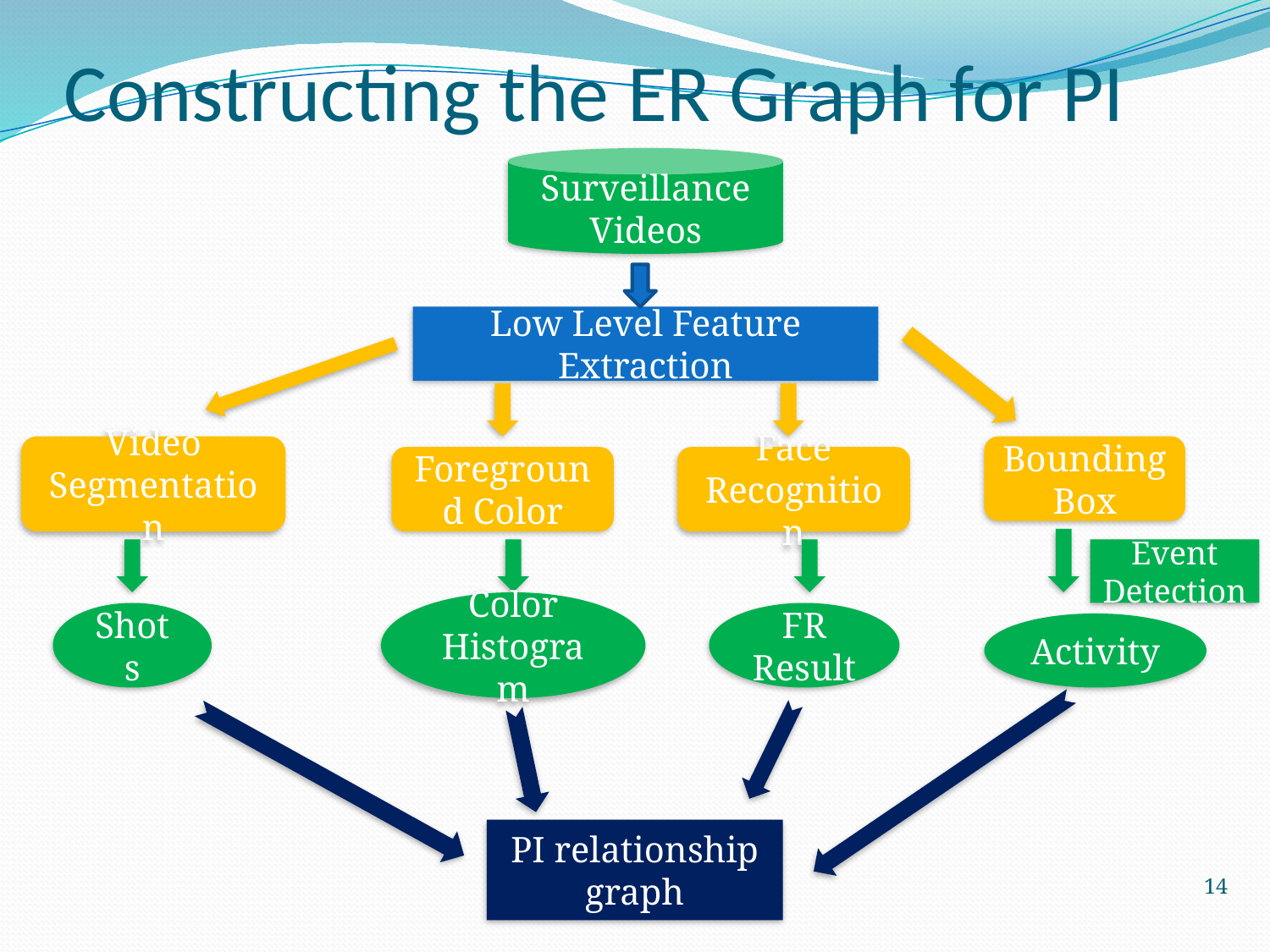

# Constructing the ER Graph for PI
Surveillance Videos

Low Level Feature Extraction

Video Segmentation
Bounding Box
Foreground Color
Face Recognition

Event Detection
Color Histogram
Shots
FR Result
Activity

PI relationship graph
14